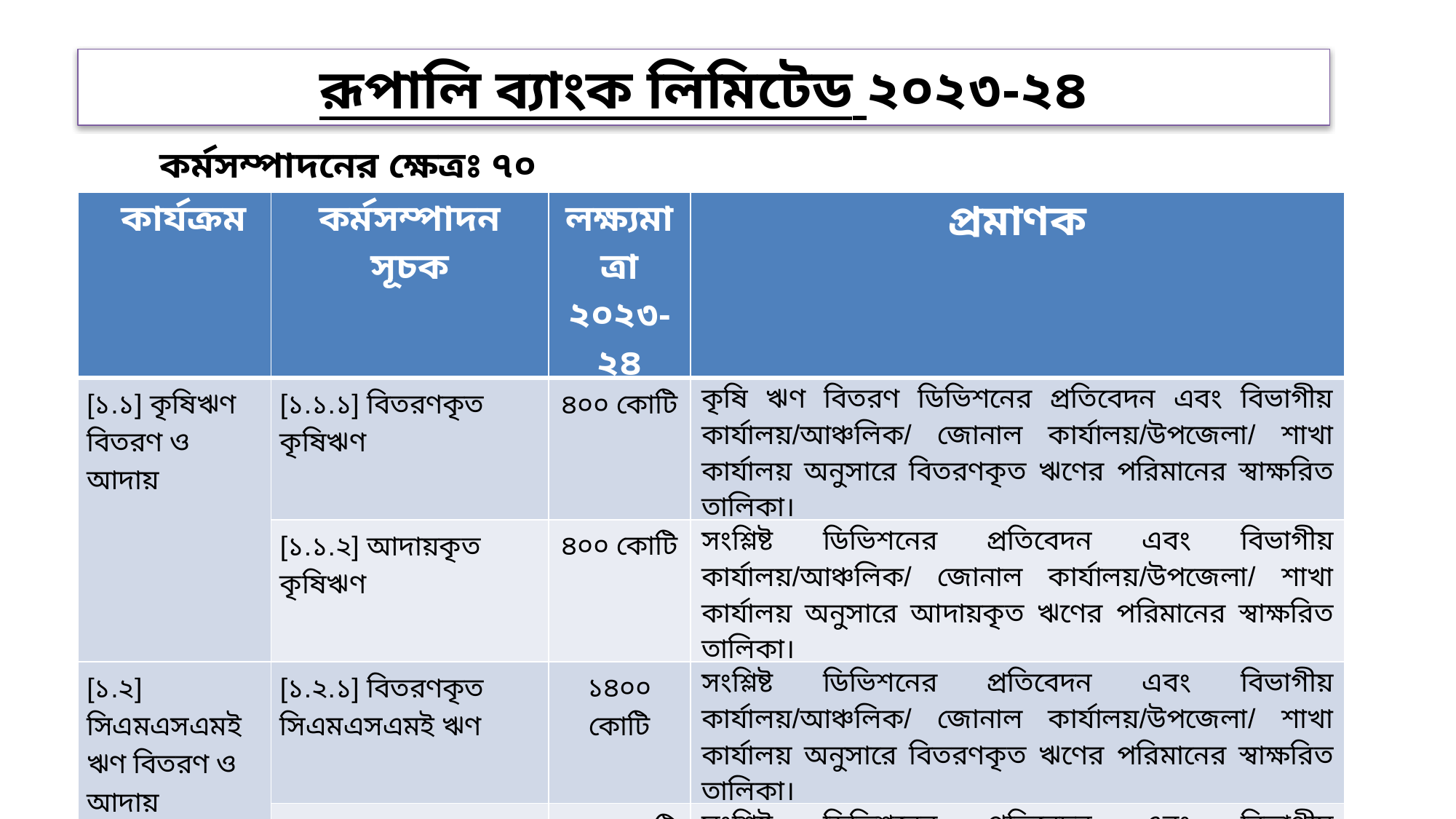

রূপালি ব্যাংক লিমিটেড ২০২৩-২৪
কর্মসম্পাদনের ক্ষেত্রঃ ৭০
| কার্যক্রম | কর্মসম্পাদন সূচক | লক্ষ্যমাত্রা ২০২৩-২৪ | প্রমাণক |
| --- | --- | --- | --- |
| [১.১] কৃষিঋণ বিতরণ ও আদায় | [১.১.১] বিতরণকৃত কৃষিঋণ | ৪০০ কোটি | কৃষি ঋণ বিতরণ ডিভিশনের প্রতিবেদন এবং বিভাগীয় কার্যালয়/আঞ্চলিক/ জোনাল কার্যালয়/উপজেলা/ শাখা কার্যালয় অনুসারে বিতরণকৃত ঋণের পরিমানের স্বাক্ষরিত তালিকা। |
|  | [১.১.২] আদায়কৃত কৃষিঋণ | ৪০০ কোটি | সংশ্লিষ্ট ডিভিশনের প্রতিবেদন এবং বিভাগীয় কার্যালয়/আঞ্চলিক/ জোনাল কার্যালয়/উপজেলা/ শাখা কার্যালয় অনুসারে আদায়কৃত ঋণের পরিমানের স্বাক্ষরিত তালিকা। |
| [১.২] সিএমএসএমই ঋণ বিতরণ ও আদায় | [১.২.১] বিতরণকৃত সিএমএসএমই ঋণ | ১৪০০ কোটি | সংশ্লিষ্ট ডিভিশনের প্রতিবেদন এবং বিভাগীয় কার্যালয়/আঞ্চলিক/ জোনাল কার্যালয়/উপজেলা/ শাখা কার্যালয় অনুসারে বিতরণকৃত ঋণের পরিমানের স্বাক্ষরিত তালিকা। |
|  | [১.২.২] আদায়কৃত সিএমএসএমই ঋণ | ৫০০ কোটি | সংশ্লিষ্ট ডিভিশনের প্রতিবেদন এবং বিভাগীয় কার্যালয়/আঞ্চলিক/ জোনাল কার্যালয়/উপজেলা/ শাখা কার্যালয় অনুসারে আদায়কৃত ঋণের পরিমানের স্বাক্ষরিত তালিকা। |
29